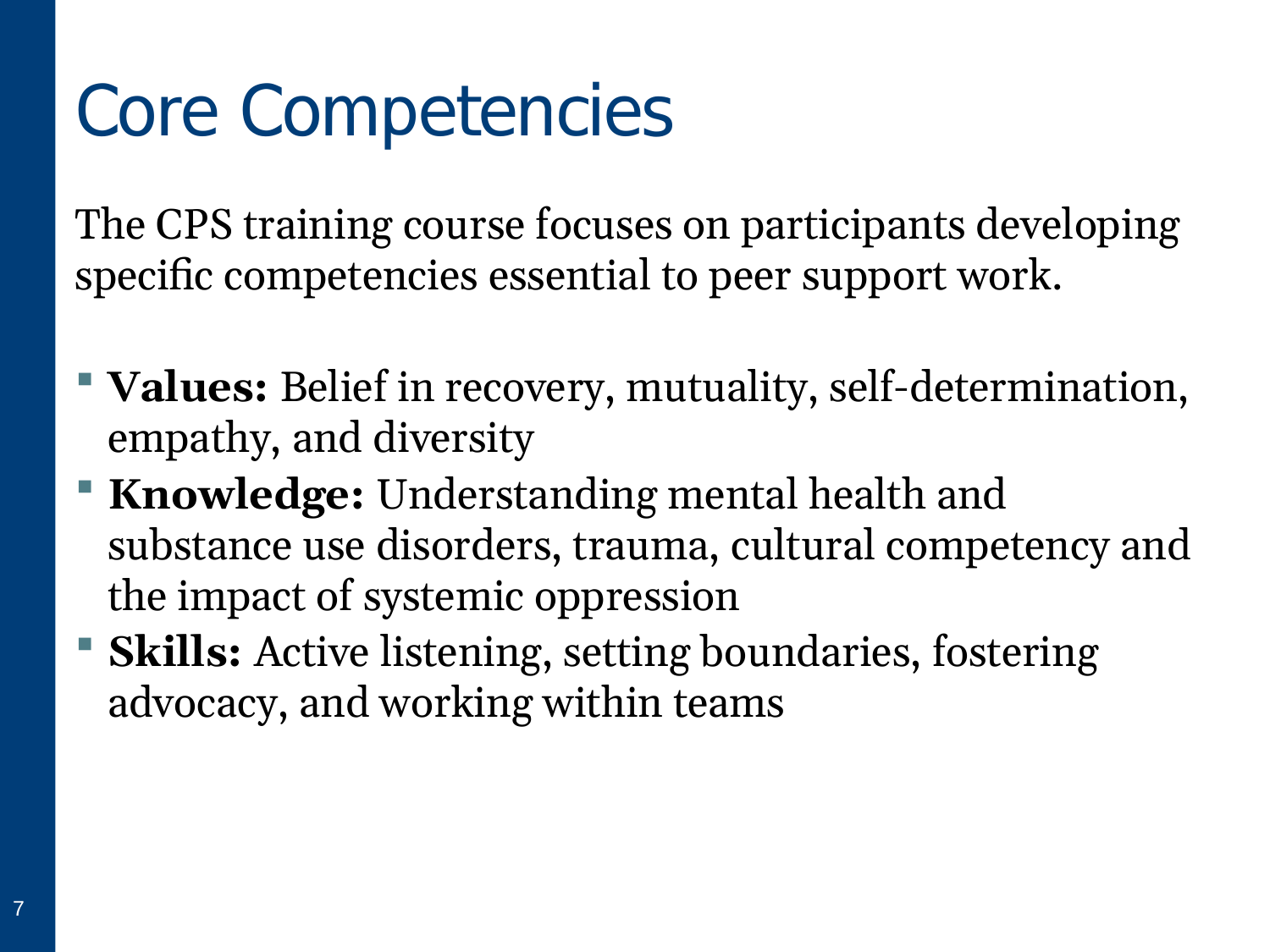

# Core Competencies
The CPS training course focuses on participants developing specific competencies essential to peer support work.

Values: Belief in recovery, mutuality, self-determination, empathy, and diversity
Knowledge: Understanding mental health and substance use disorders, trauma, cultural competency and the impact of systemic oppression
Skills: Active listening, setting boundaries, fostering advocacy, and working within teams
7